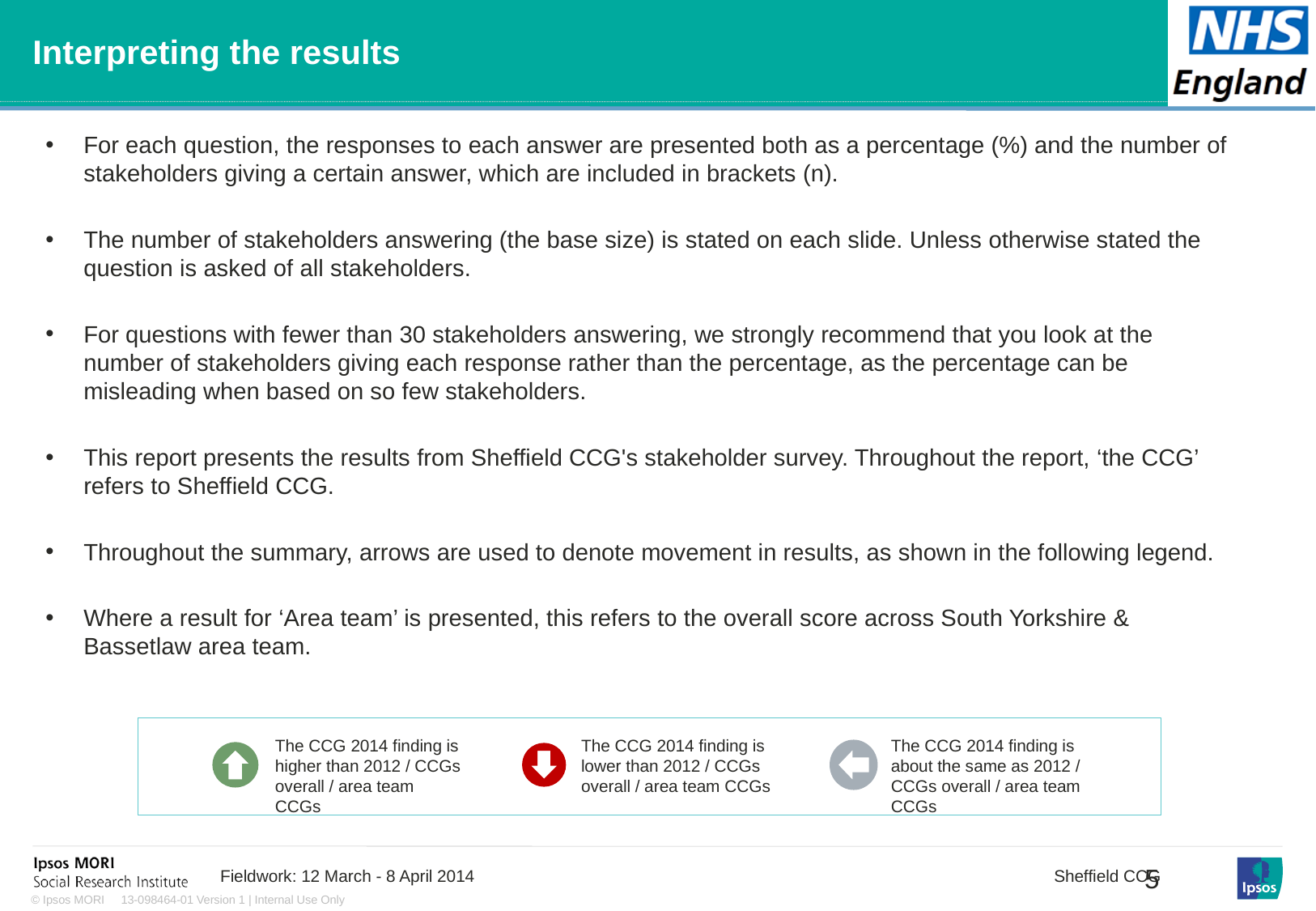

# Interpreting the results
For each question, the responses to each answer are presented both as a percentage (%) and the number of stakeholders giving a certain answer, which are included in brackets (n).

The number of stakeholders answering (the base size) is stated on each slide. Unless otherwise stated the question is asked of all stakeholders.

For questions with fewer than 30 stakeholders answering, we strongly recommend that you look at the number of stakeholders giving each response rather than the percentage, as the percentage can be misleading when based on so few stakeholders.

For each question, the number of stakeholders giving each answer are presented both as a percentage (%) and the number of stakeholders giving a certain answer, which are included in brackets (n).
The number of stakeholders answering (the base size) is stated for each question. The base size is shown at the bottom of each chart and in every table.
This report presents the results from Sheffield CCG's stakeholder survey. Throughout the report, ‘the CCG’ refers to Sheffield CCG.

Throughout the summary, arrows are used to denote movement in results, as shown in the following legend.

Where a result for ‘Area team’ is presented, this refers to the overall score across South Yorkshire & Bassetlaw area team.
For questions with fewer than 30 stakeholders answering, we strongly recommend that you look at the number of stakeholders giving each response rather than the percentage, as the percentage can be misleading when based on so few stakeholders.

The CCG 2014 finding is higher than 2012 / CCGs overall / area team CCGs
The CCG 2014 finding is lower than 2012 / CCGs overall / area team CCGs
The CCG 2014 finding is about the same as 2012 / CCGs overall / area team CCGs

Fieldwork: 12 March - 8 April 2014
Sheffield CCG